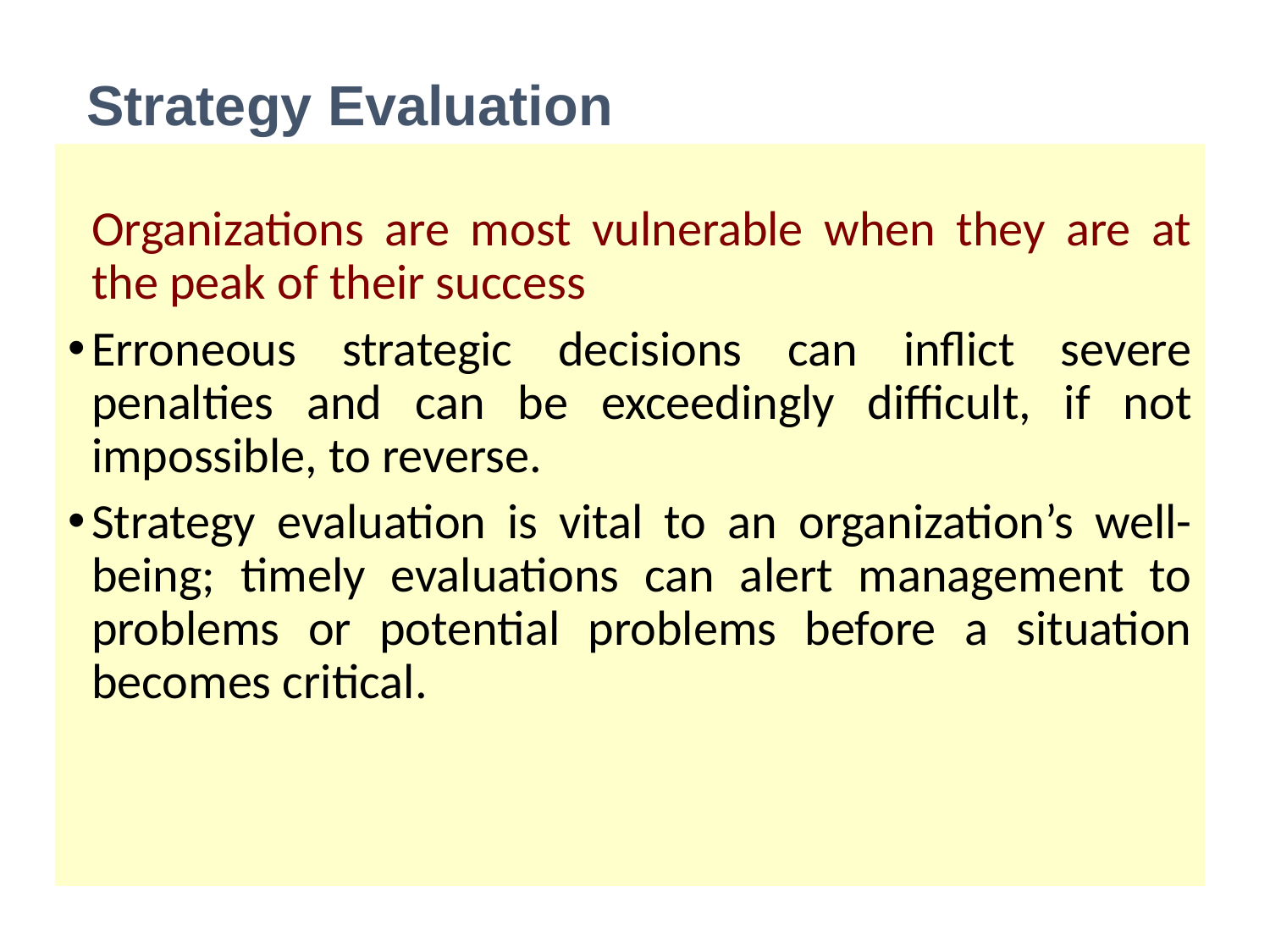

Strategy Evaluation
Organizations are most vulnerable when they are at the peak of their success
Erroneous strategic decisions can inflict severe penalties and can be exceedingly difficult, if not impossible, to reverse.
Strategy evaluation is vital to an organization’s well-being; timely evaluations can alert management to problems or potential problems before a situation becomes critical.